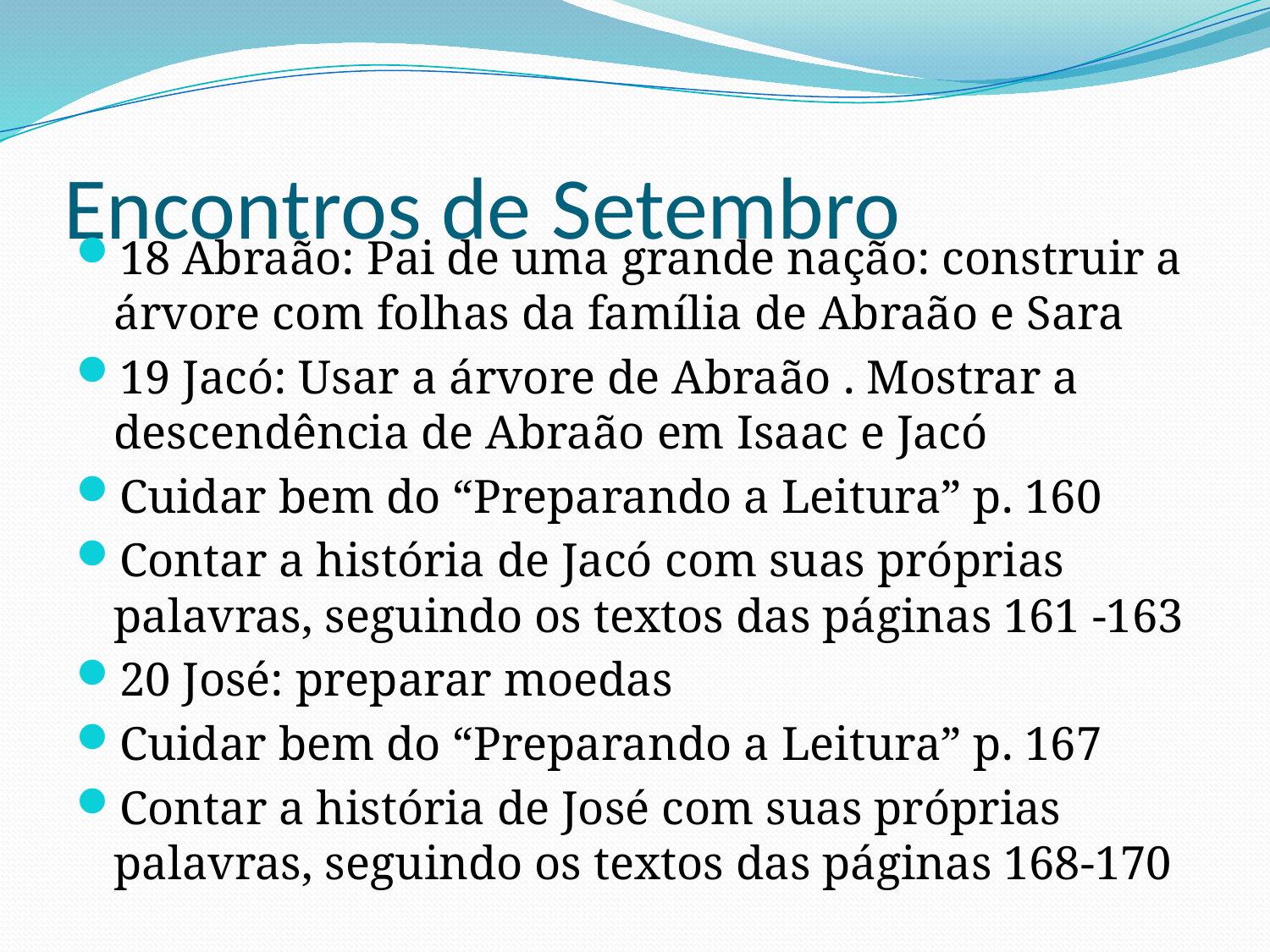

# Encontros de Setembro
18 Abraão: Pai de uma grande nação: construir a árvore com folhas da família de Abraão e Sara
19 Jacó: Usar a árvore de Abraão . Mostrar a descendência de Abraão em Isaac e Jacó
Cuidar bem do “Preparando a Leitura” p. 160
Contar a história de Jacó com suas próprias palavras, seguindo os textos das páginas 161 -163
20 José: preparar moedas
Cuidar bem do “Preparando a Leitura” p. 167
Contar a história de José com suas próprias palavras, seguindo os textos das páginas 168-170